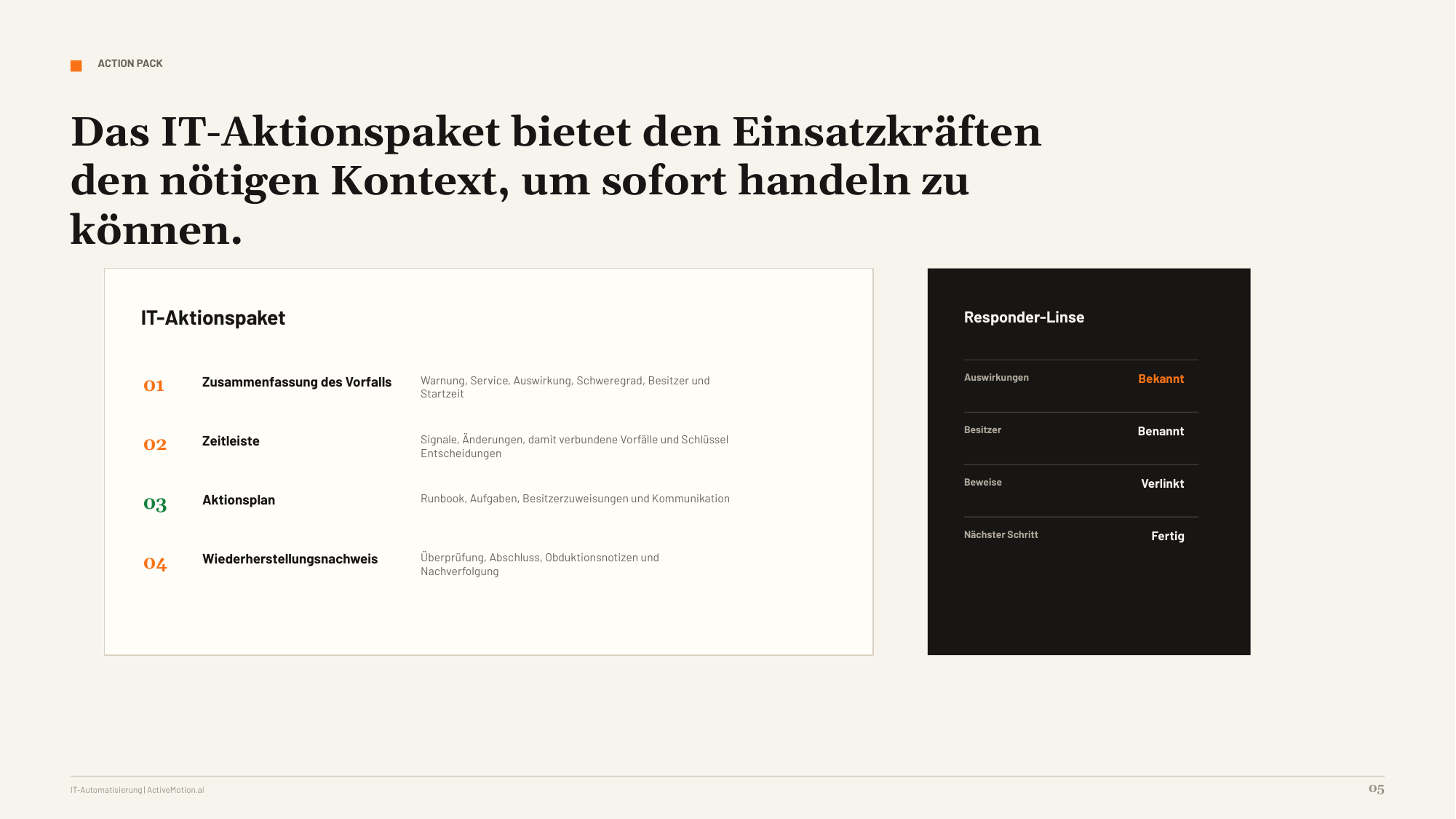

ACTION PACK

Das IT-Aktionspaket bietet den Einsatzkräften den nötigen Kontext, um sofort handeln zu können.

IT-Aktionspaket
Responder-Linse

Auswirkungen
Bekannt
01
Zusammenfassung des Vorfalls
Warnung, Service, Auswirkung, Schweregrad, Besitzer und
Startzeit

Besitzer
Benannt
02
Zeitleiste
Signale, Änderungen, damit verbundene Vorfälle und Schlüssel
Entscheidungen

Beweise
Verlinkt
03
Aktionsplan
Runbook, Aufgaben, Besitzerzuweisungen und Kommunikation

Nächster Schritt
Fertig
04
Wiederherstellungsnachweis
Überprüfung, Abschluss, Obduktionsnotizen und
Nachverfolgung

05
IT-Automatisierung | ActiveMotion.ai